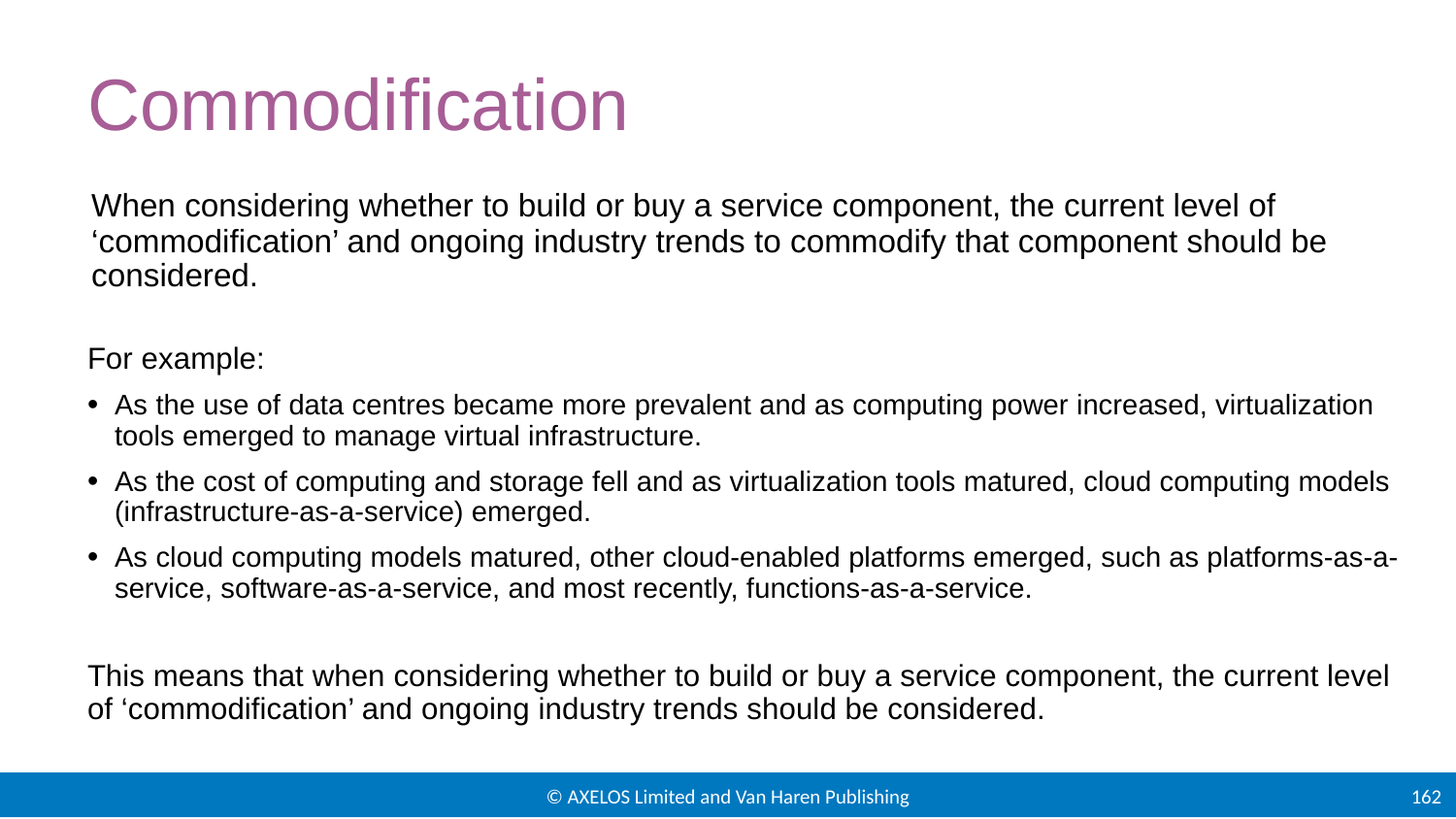

# Commodification
When considering whether to build or buy a service component, the current level of ‘commodification’ and ongoing industry trends to commodify that component should be considered.

For example:
As the use of data centres became more prevalent and as computing power increased, virtualization tools emerged to manage virtual infrastructure.
As the cost of computing and storage fell and as virtualization tools matured, cloud computing models (infrastructure-as-a-service) emerged.
As cloud computing models matured, other cloud-enabled platforms emerged, such as platforms-as-a-service, software-as-a-service, and most recently, functions-as-a-service.

This means that when considering whether to build or buy a service component, the current level of ‘commodification’ and ongoing industry trends should be considered.